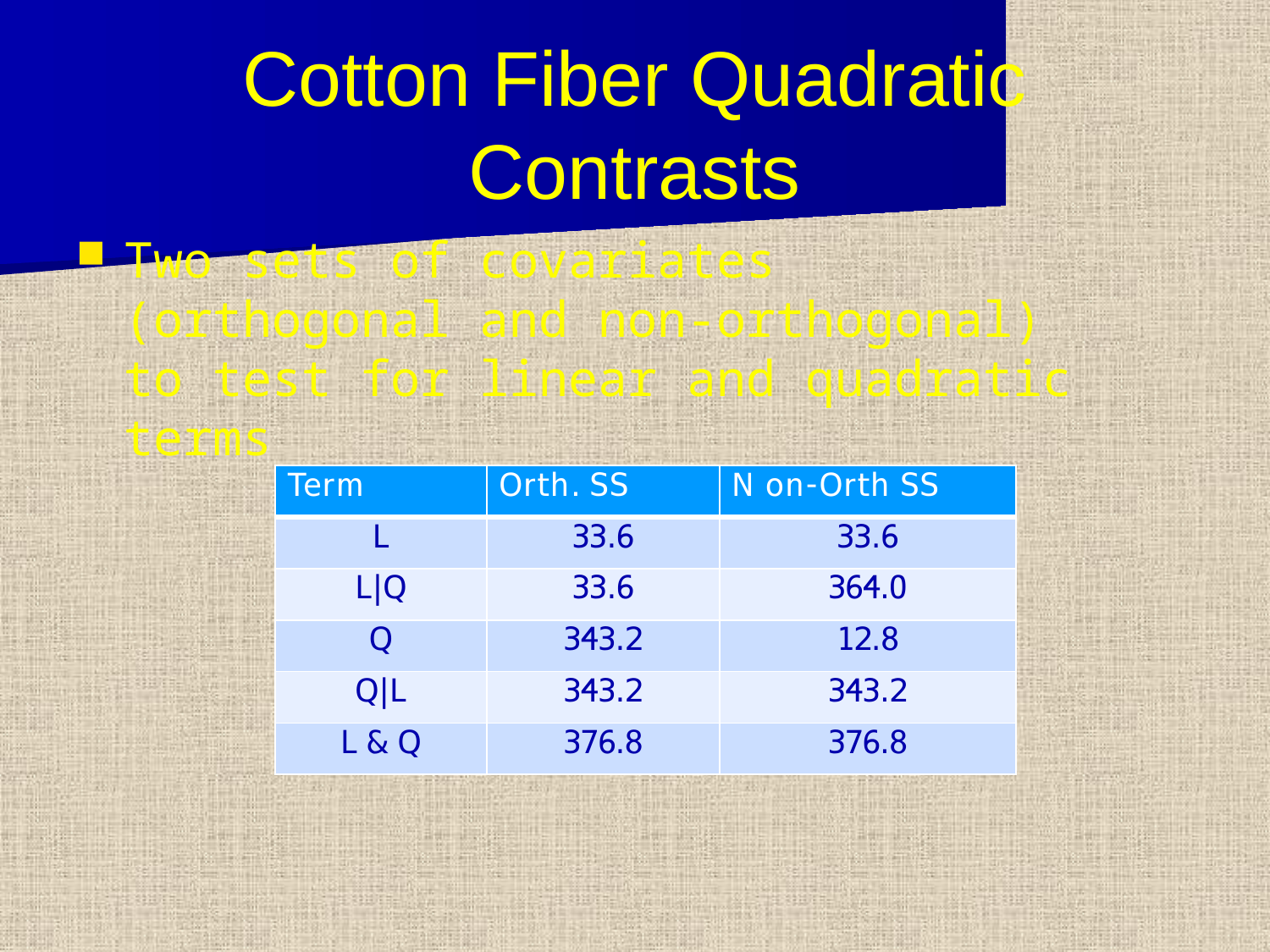

# Cotton Fiber Quadratic Contrasts
Two sets of covariates (orthogonal and non-orthogonal)  to test for linear and quadratic terms

| Term | Orth. SS | N on-Orth SS |
| --- | --- | --- |
| L | 33.6 | 33.6 |
| L|Q | 33.6 | 364.0 |
| Q | 343.2 | 12.8 |
| Q|L | 343.2 | 343.2 |
| L & Q | 376.8 | 376.8 |